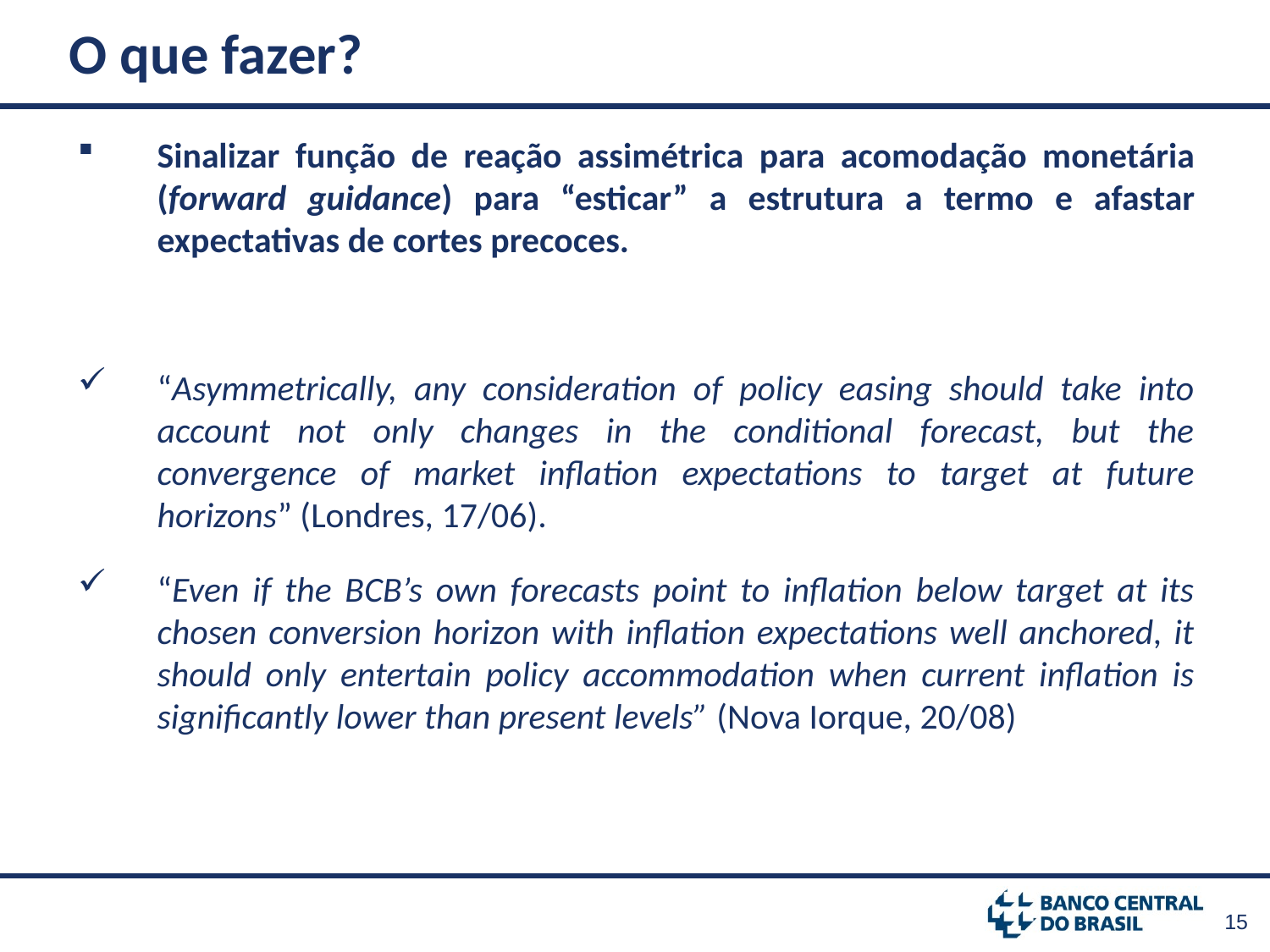

# O que fazer?
Sinalizar função de reação assimétrica para acomodação monetária (forward guidance) para “esticar” a estrutura a termo e afastar expectativas de cortes precoces.

“Asymmetrically, any consideration of policy easing should take into account not only changes in the conditional forecast, but the convergence of market inflation expectations to target at future horizons” (Londres, 17/06).
“Even if the BCB’s own forecasts point to inflation below target at its chosen conversion horizon with inflation expectations well anchored, it should only entertain policy accommodation when current inflation is significantly lower than present levels” (Nova Iorque, 20/08)